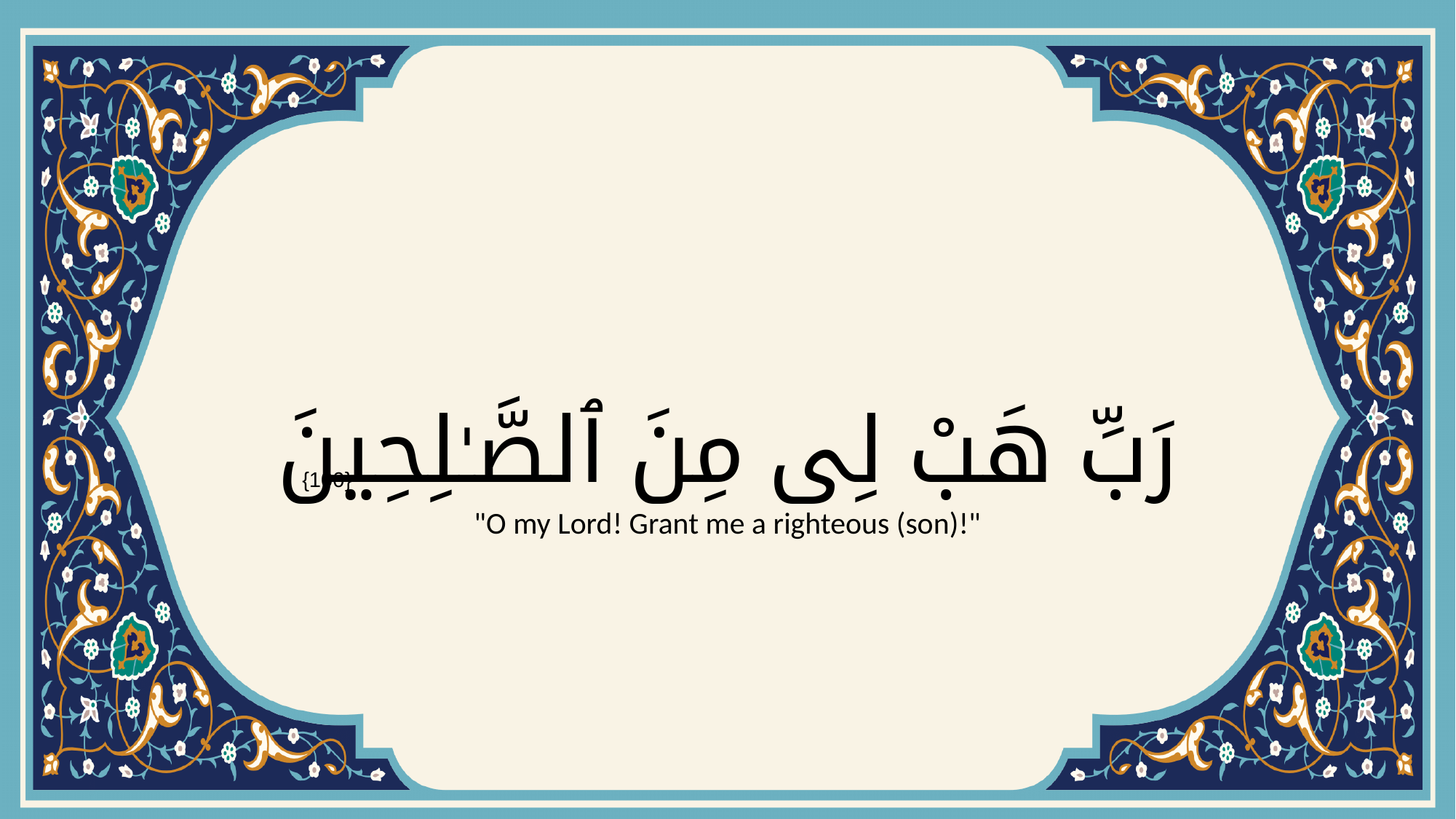

# رَبِّ هَبْ لِى مِنَ ٱلصَّـٰلِحِينَ
{100}
"O my Lord! Grant me a righteous (son)!"